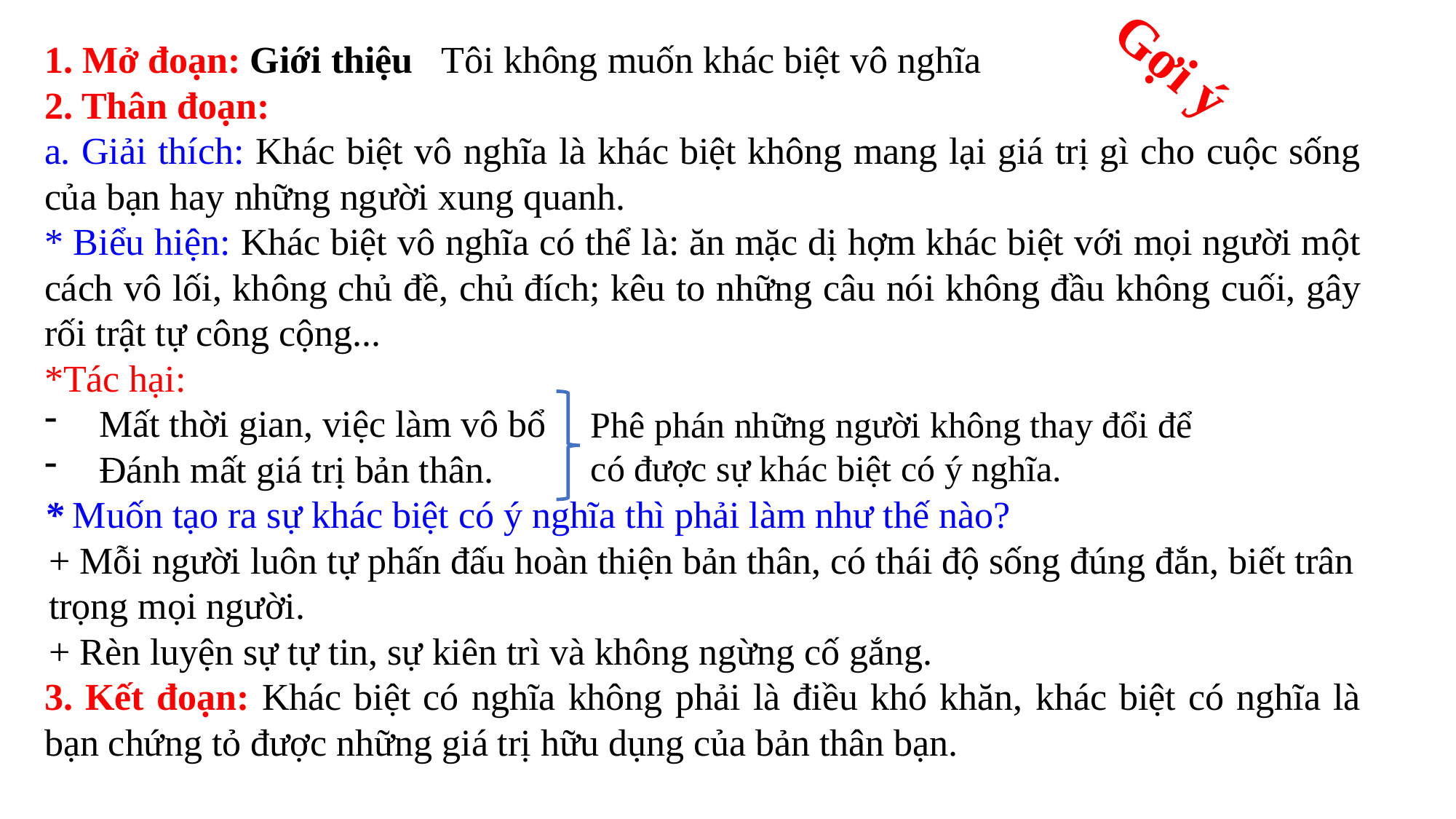

Gợi ý
1. Mở đoạn: Giới thiệu   Tôi không muốn khác biệt vô nghĩa
2. Thân đoạn:
a. Giải thích: Khác biệt vô nghĩa là khác biệt không mang lại giá trị gì cho cuộc sống của bạn hay những người xung quanh.
* Biểu hiện: Khác biệt vô nghĩa có thể là: ăn mặc dị hợm khác biệt với mọi người một cách vô lối, không chủ đề, chủ đích; kêu to những câu nói không đầu không cuối, gây rối trật tự công cộng...
*Tác hại:
Mất thời gian, việc làm vô bổ
Đánh mất giá trị bản thân.
* Muốn tạo ra sự khác biệt có ý nghĩa thì phải làm như thế nào?
+ Mỗi người luôn tự phấn đấu hoàn thiện bản thân, có thái độ sống đúng đắn, biết trân trọng mọi người.
+ Rèn luyện sự tự tin, sự kiên trì và không ngừng cố gắng.
3. Kết đoạn: Khác biệt có nghĩa không phải là điều khó khăn, khác biệt có nghĩa là bạn chứng tỏ được những giá trị hữu dụng của bản thân bạn.

Phê phán những người không thay đổi để có được sự khác biệt có ý nghĩa.